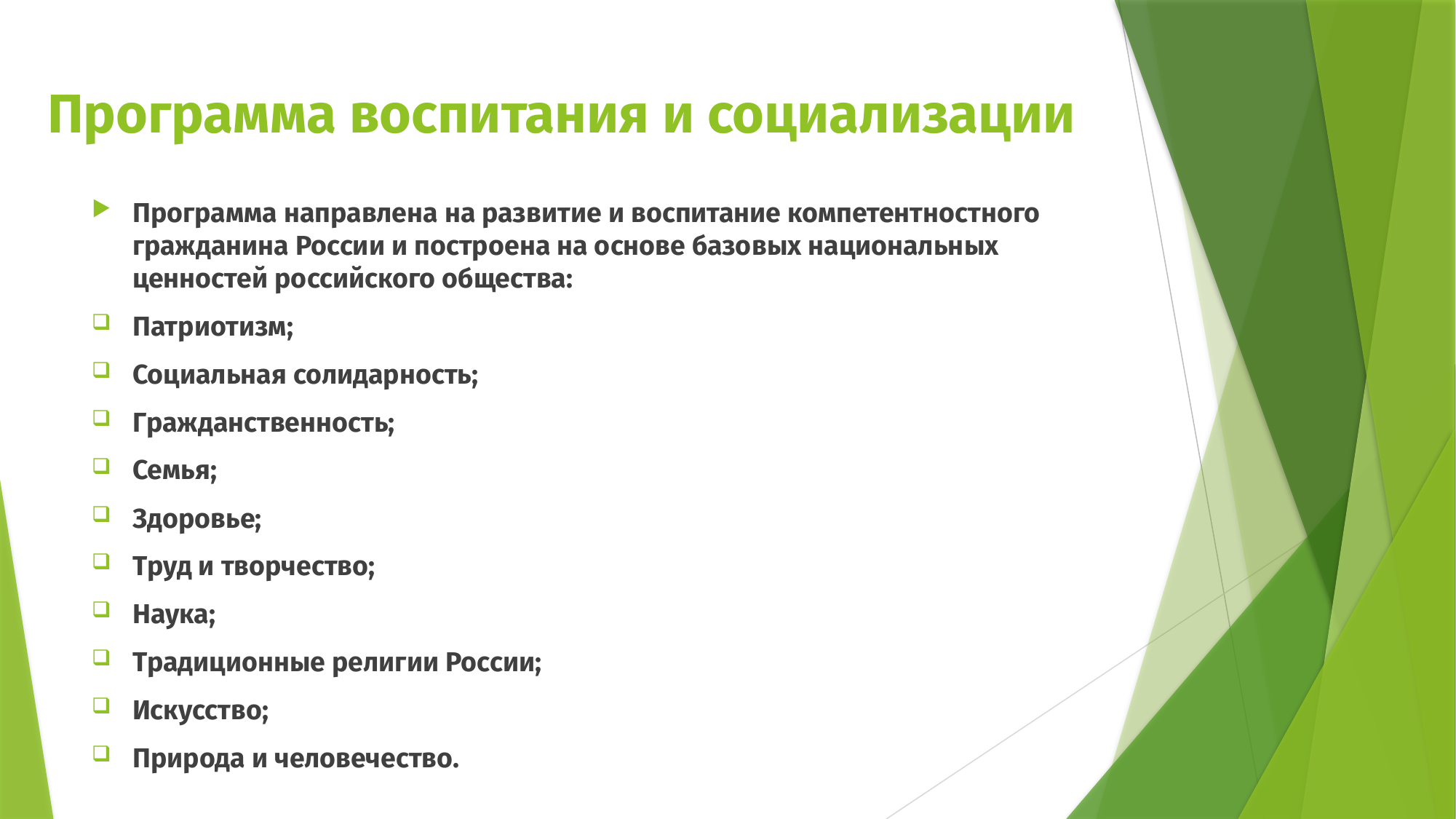

# Программа воспитания и социализации
Программа направлена на развитие и воспитание компетентностного гражданина России и построена на основе базовых национальных  ценностей российского общества:
Патриотизм;
Социальная солидарность;
Гражданственность;
Семья;
Здоровье;
Труд и творчество;
Наука;
Традиционные религии России;
Искусство;
Природа и человечество.